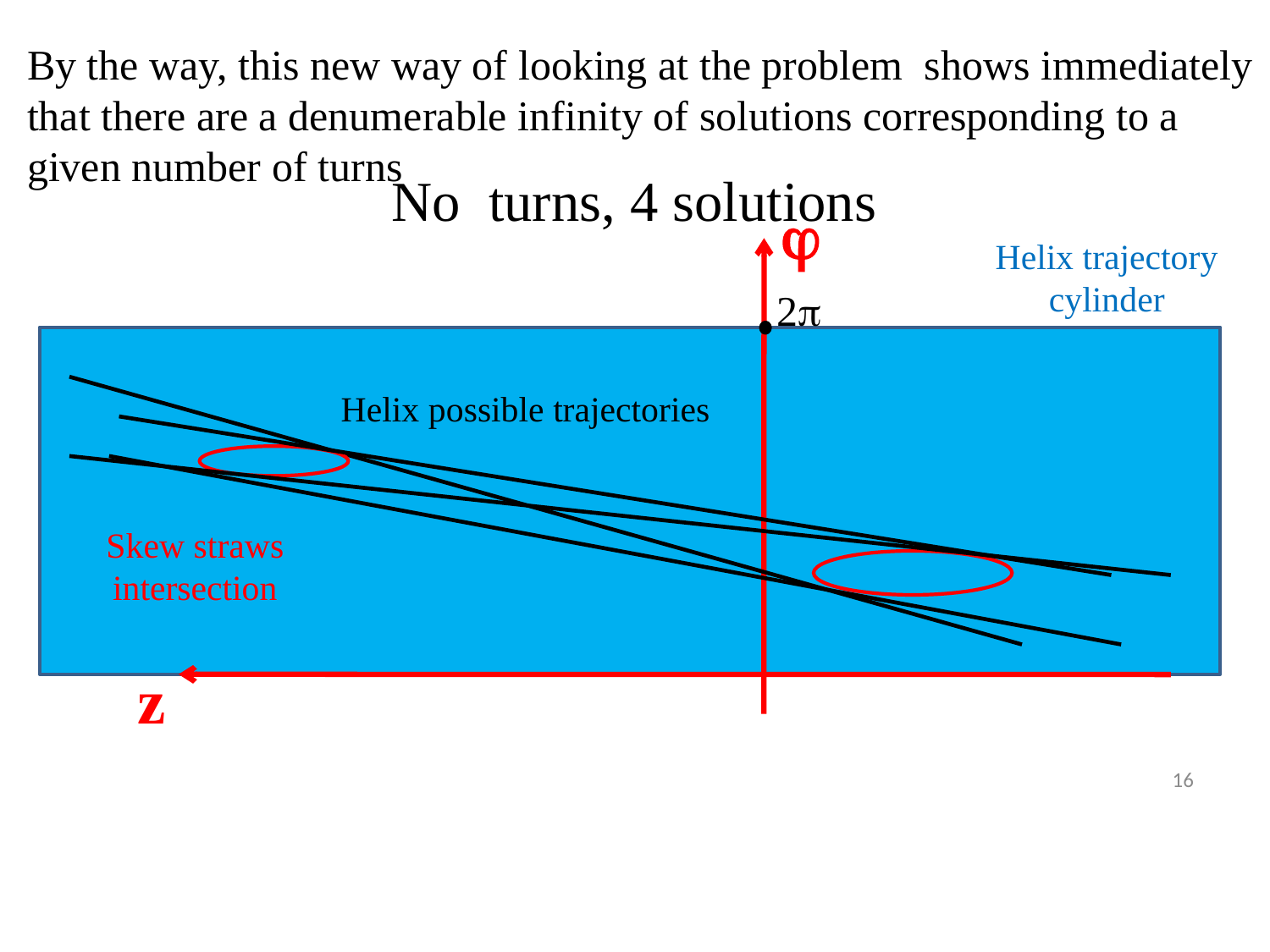

By the way, this new way of looking at the problem  shows immediately
that there are a denumerable infinity of solutions corresponding to a
given number of turns
No  turns, 4 solutions
ϕ
Helix trajectory
cylinder
2π

Helix possible trajectories

Skew straws
intersection

z
16